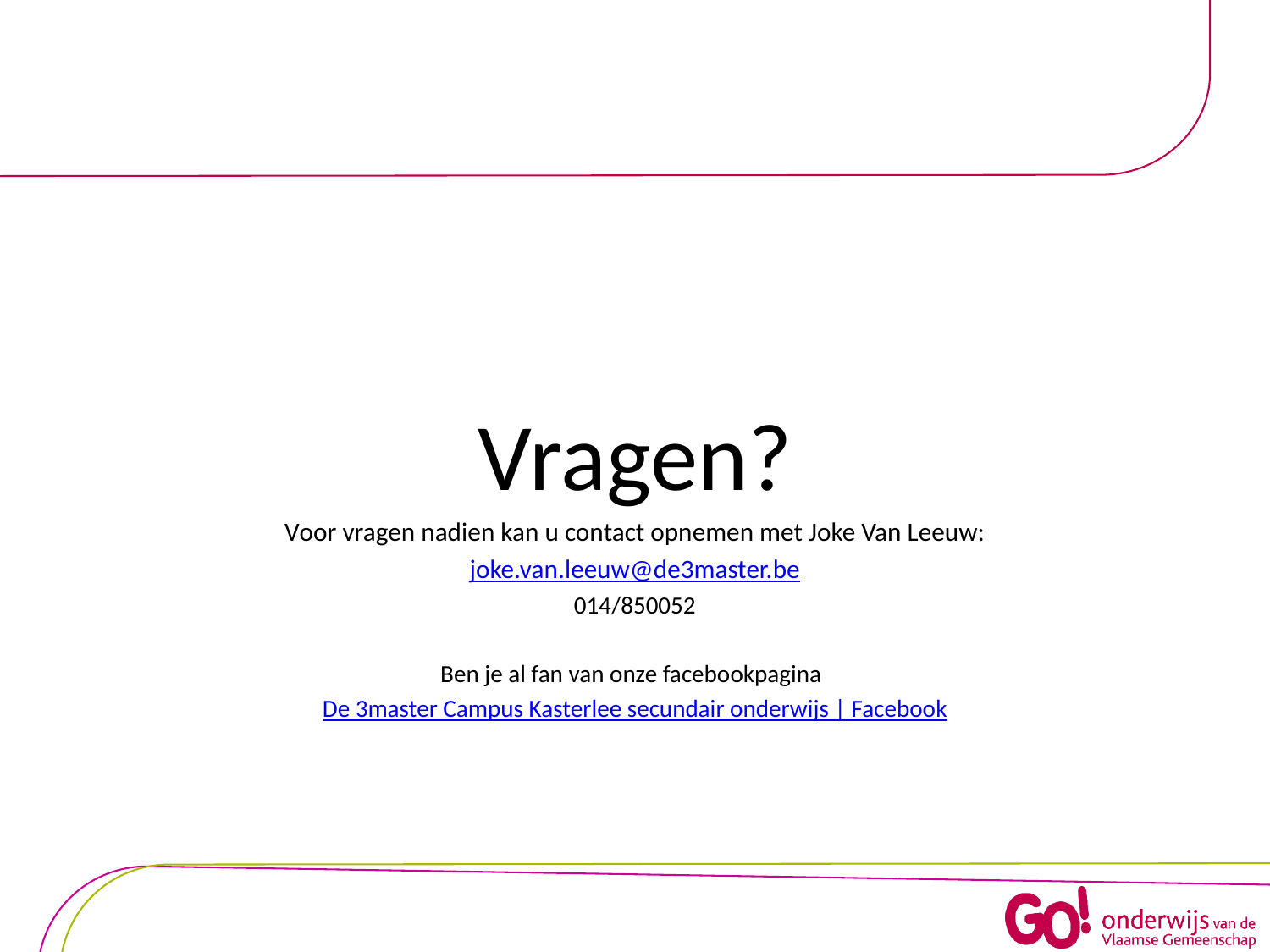

Vragen?
Voor vragen nadien kan u contact opnemen met Joke Van Leeuw:
joke.van.leeuw@de3master.be
014/850052

Ben je al fan van onze facebookpagina
De 3master Campus Kasterlee secundair onderwijs | Facebook